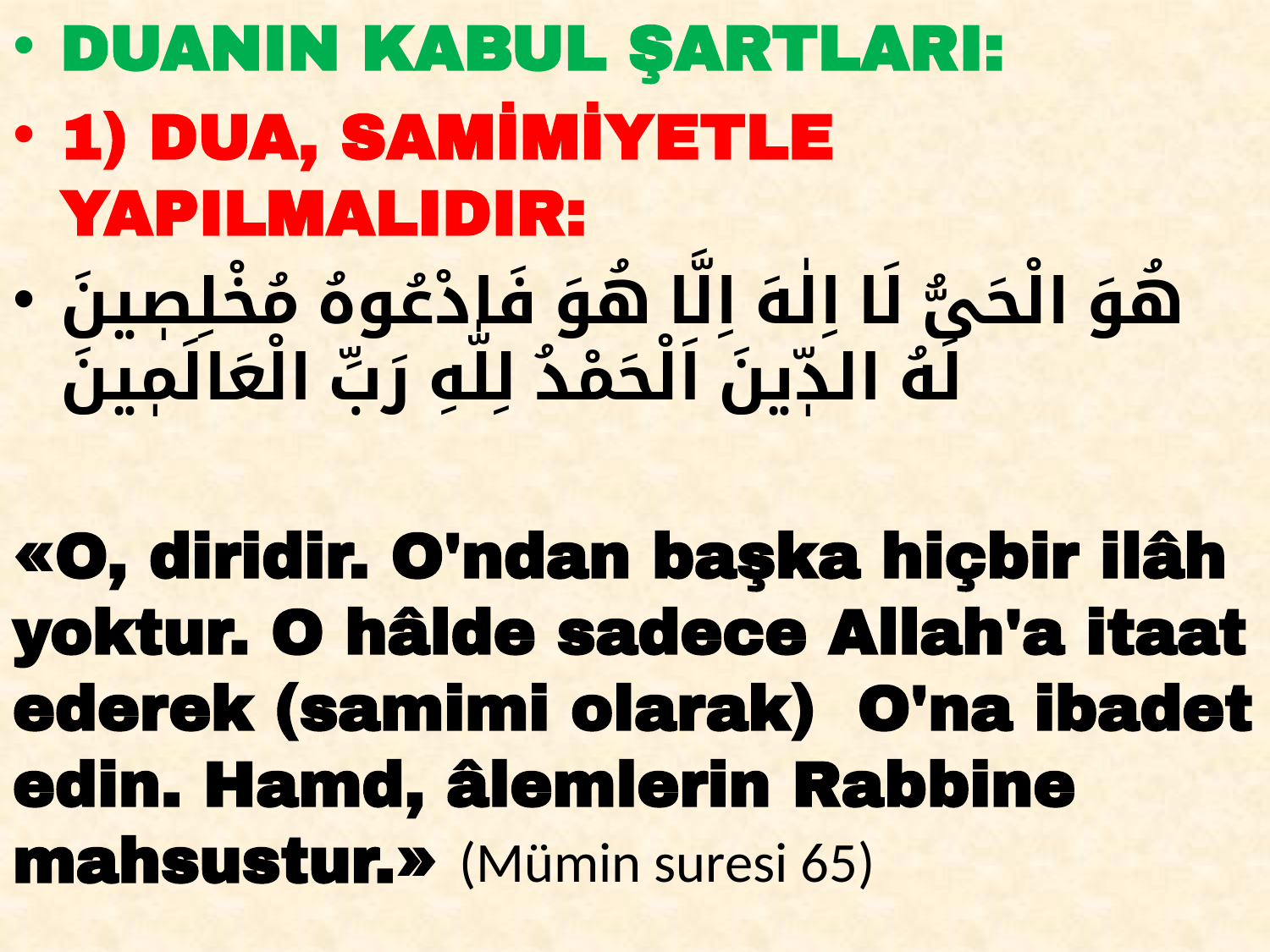

DUANIN KABUL ŞARTLARI:
1) DUA, SAMİMİYETLE YAPILMALIDIR:
هُوَ الْحَیُّ لَا اِلٰهَ اِلَّا هُوَ فَادْعُوهُ مُخْلِصٖينَ لَهُ الدّٖينَ اَلْحَمْدُ لِلّٰهِ رَبِّ الْعَالَمٖينَ

«O, diridir. O'ndan başka hiçbir ilâh yoktur. O hâlde sadece Allah'a itaat ederek (samimi olarak)  O'na ibadet edin. Hamd, âlemlerin Rabbine mahsustur.» (Mümin suresi 65)